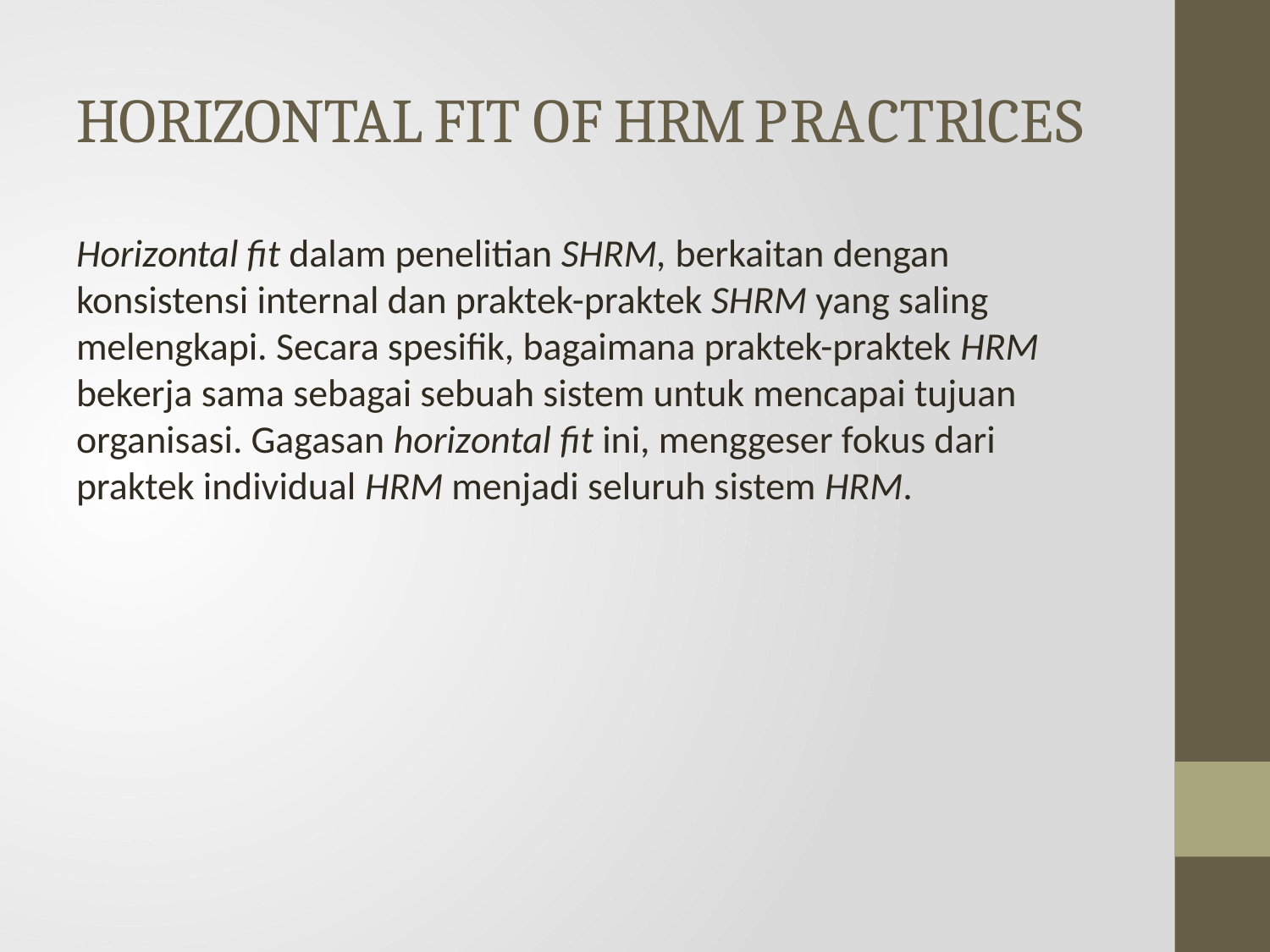

# HORIZONTAL FIT OF HRM PRACTRlCES
Horizontal fit dalam penelitian SHRM, berkaitan dengan konsistensi internal dan praktek-praktek SHRM yang saling melengkapi. Secara spesifik, bagaimana praktek-praktek HRM bekerja sama sebagai sebuah sistem untuk mencapai tujuan organisasi. Gagasan horizontal fit ini, menggeser fokus dari praktek individual HRM menjadi seluruh sistem HRM.